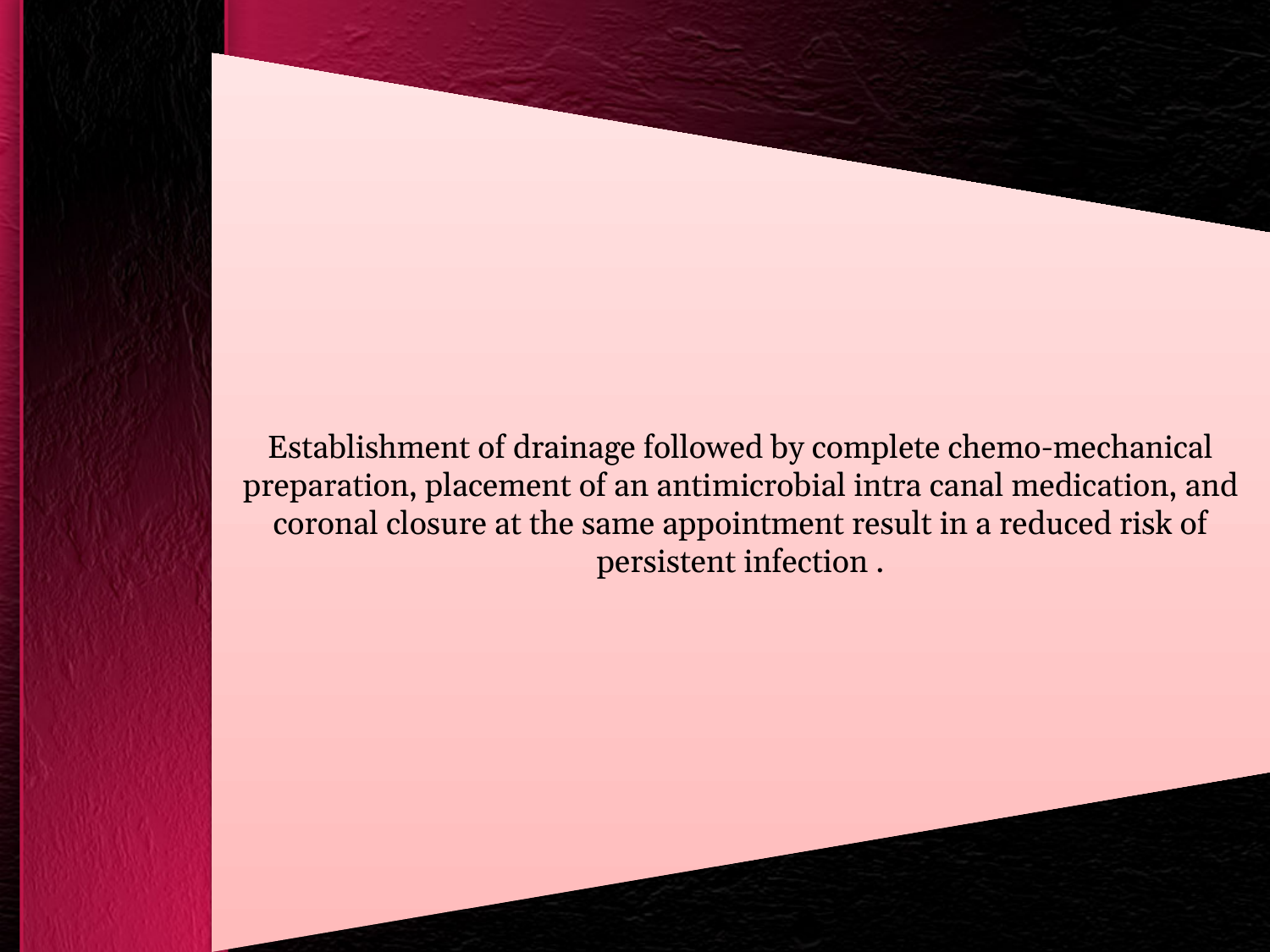

Establishment of drainage followed by complete chemo-mechanical preparation, placement of an anti­microbial intra canal medication, and coronal closure at the same appointment result in a reduced risk of persistent infection .